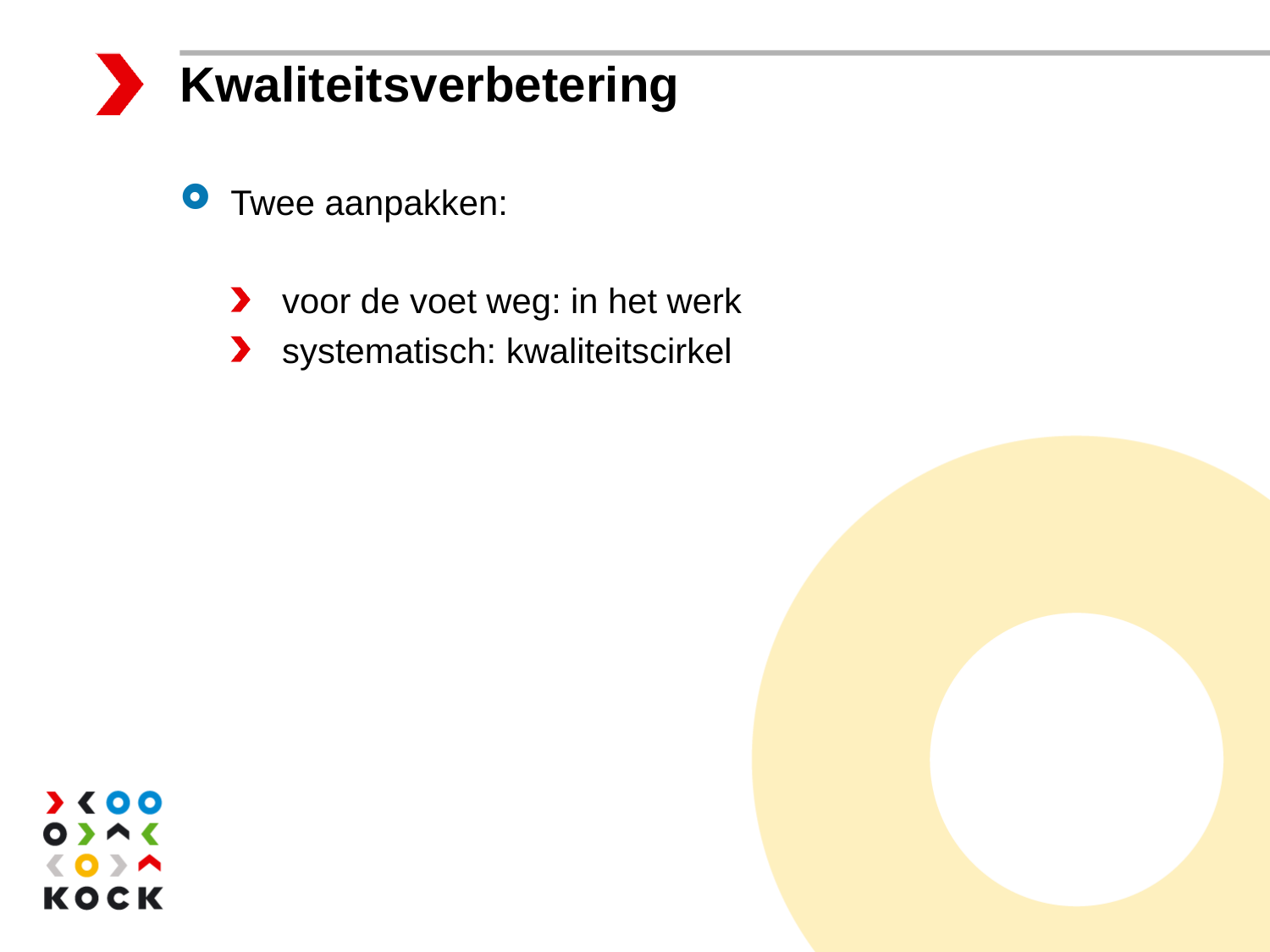

Kwaliteitsverbetering
Twee aanpakken:

voor de voet weg: in het werk
systematisch: kwaliteitscirkel